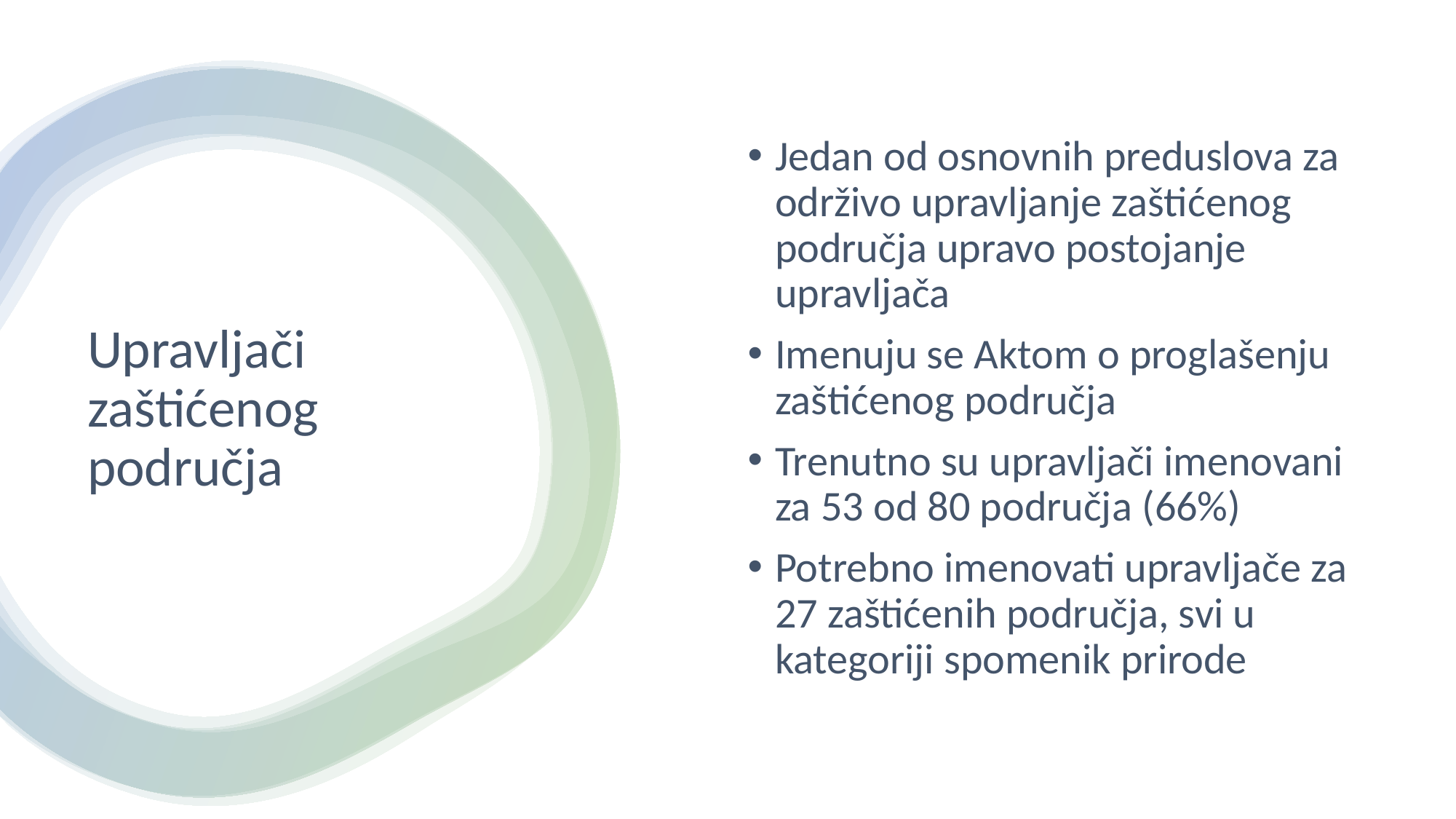

Jedan od osnovnih preduslova za održivo upravljanje zaštićenog područja upravo postojanje upravljača
Imenuju se Aktom o proglašenju zaštićenog područja
Trenutno su upravljači imenovani za 53 od 80 područja (66%)
Potrebno imenovati upravljače za 27 zaštićenih područja, svi u kategoriji spomenik prirode
# Upravljači zaštićenog područja